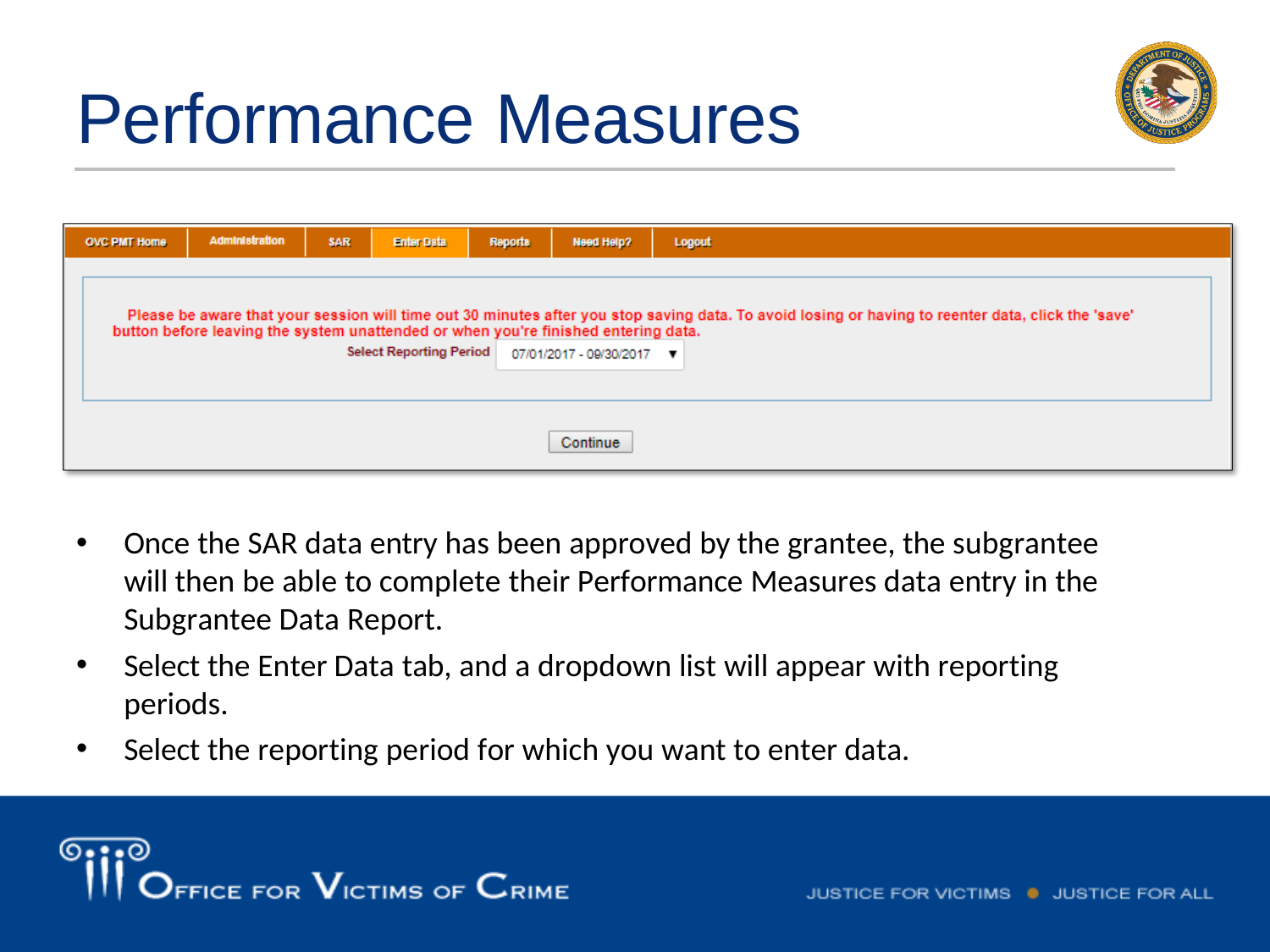

# Performance Measures

Once the SAR data entry has been approved by the grantee, the subgrantee will then be able to complete their Performance Measures data entry in the Subgrantee Data Report.
Select the Enter Data tab, and a dropdown list will appear with reporting periods.
Select the reporting period for which you want to enter data.